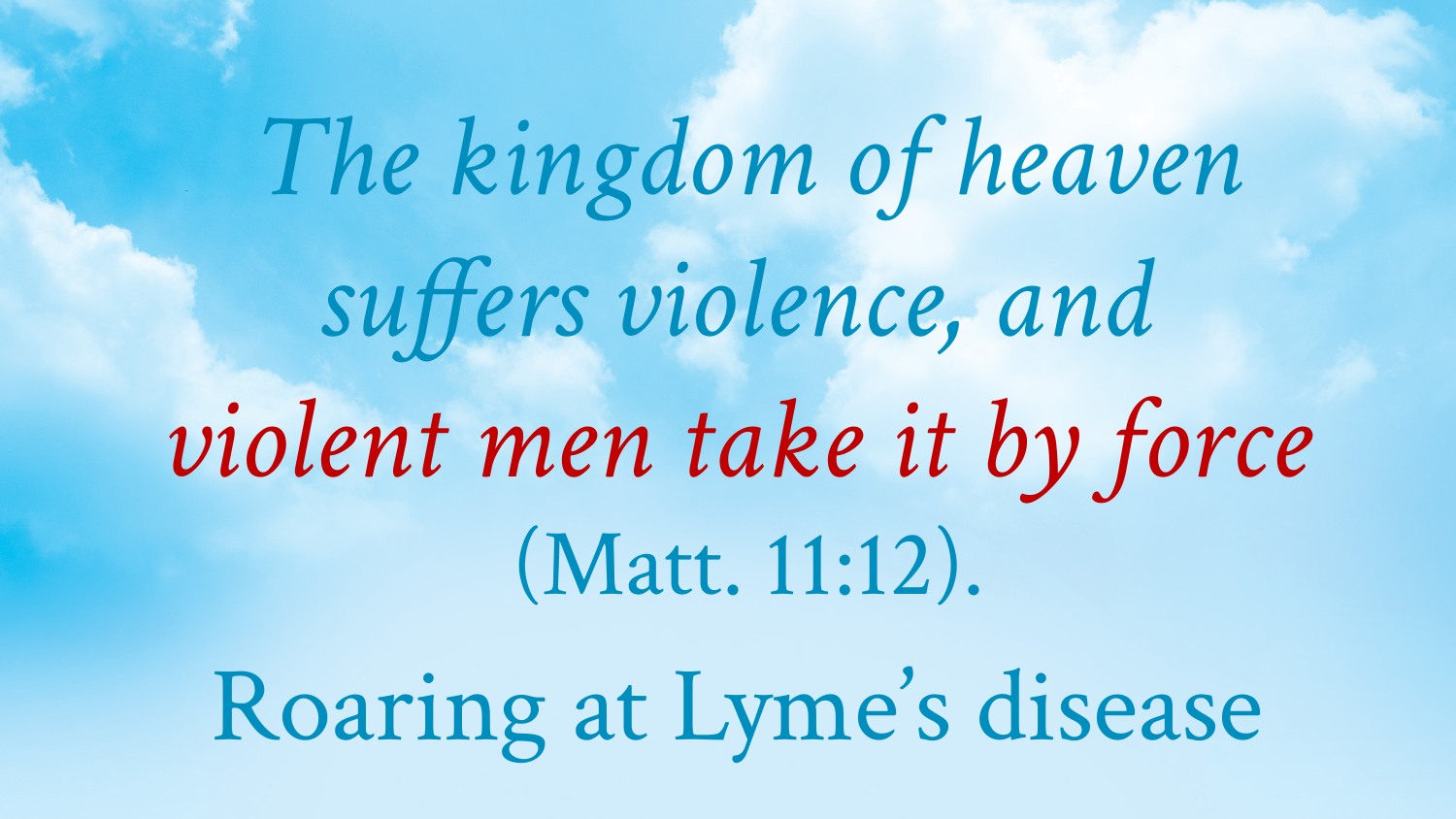

The kingdom of heaven suffers violence, and
violent men take it by force
(Matt. 11:12).
Roaring at Lyme’s disease